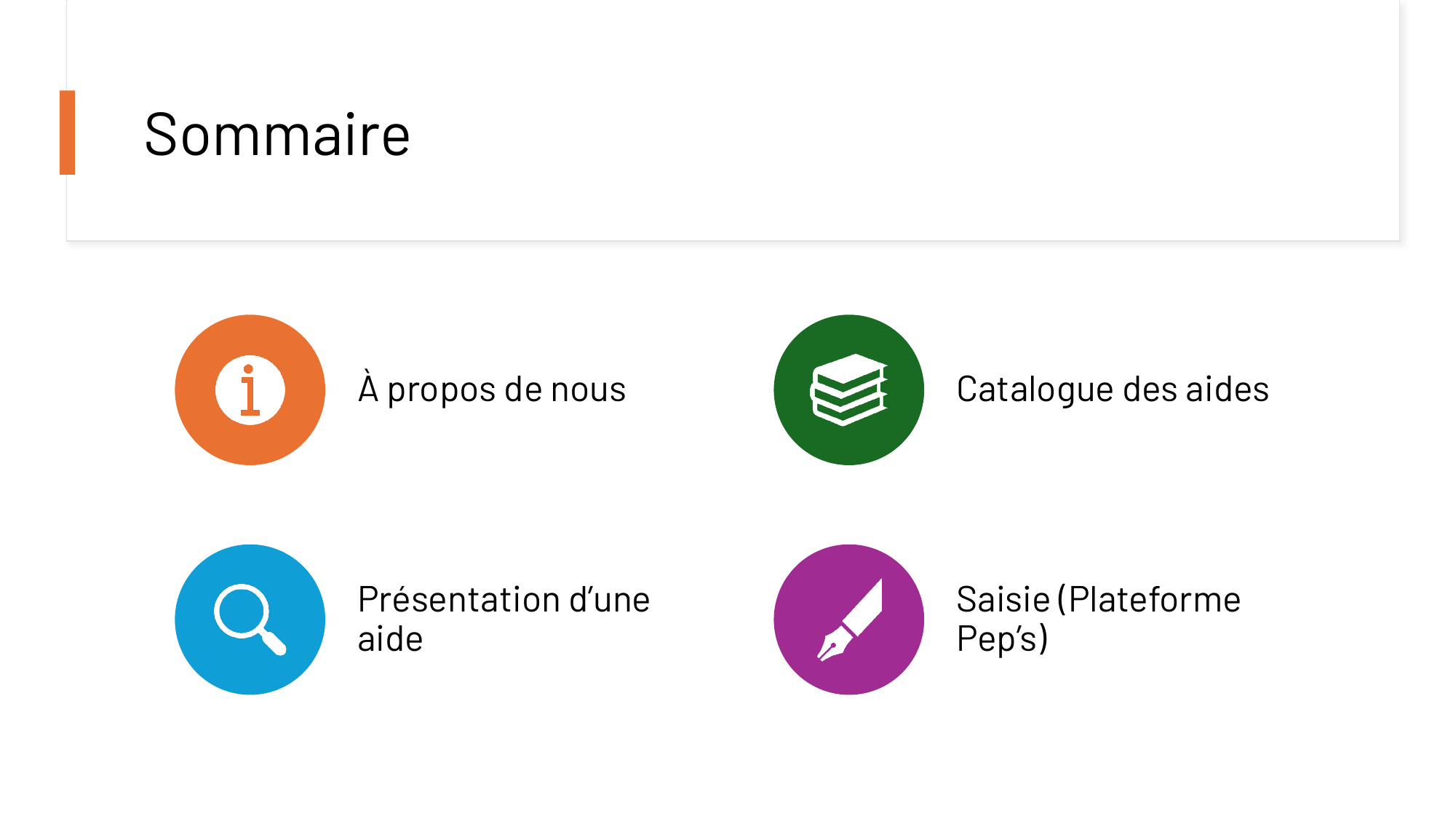

# Sommaire

À propos de nous
Catalogue des aides
Présentation d’une aide
Saisie (Plateforme Pep’s)